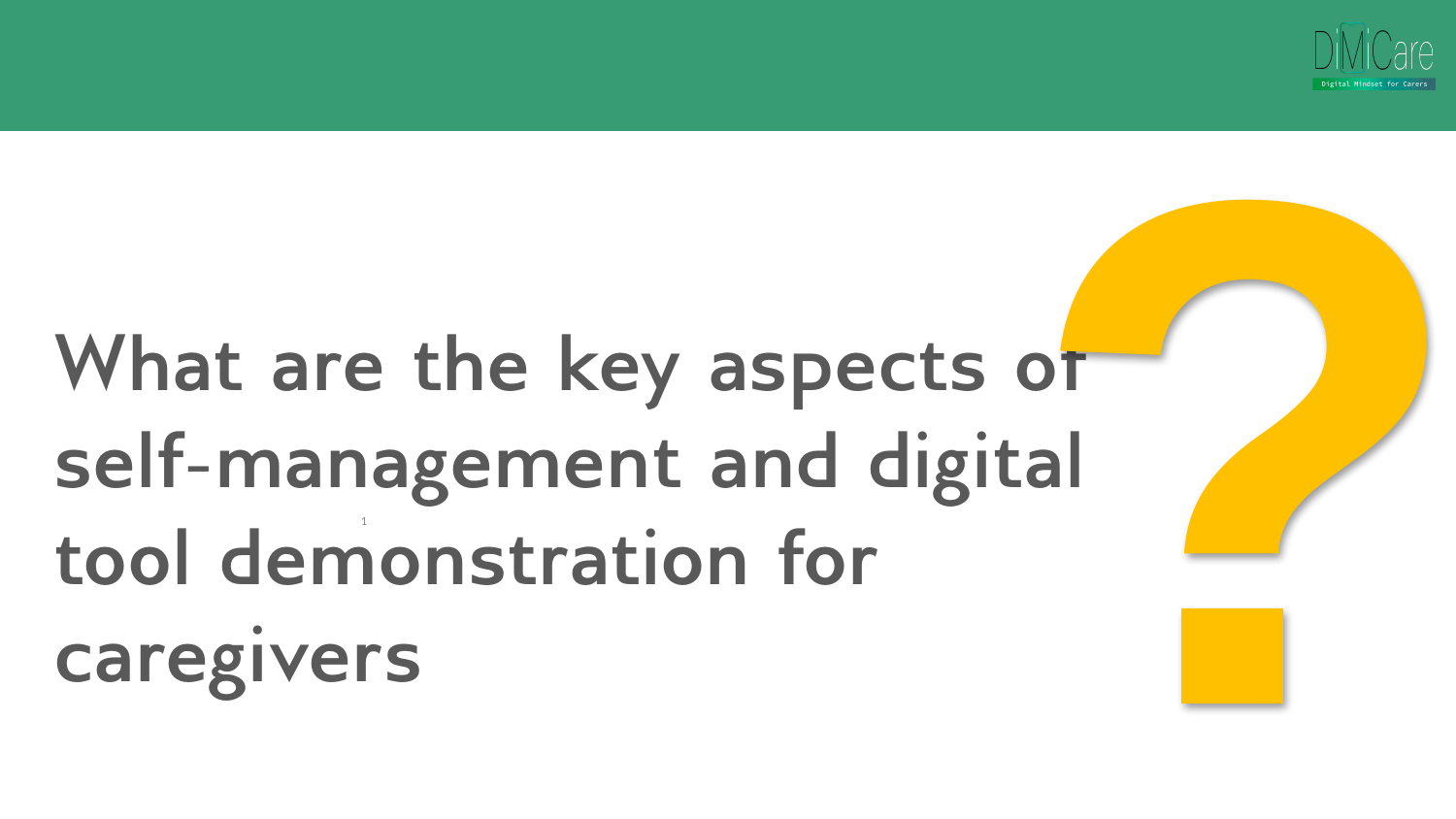

?

What are the key aspects of self-management and digital tool demonstration for caregivers
1